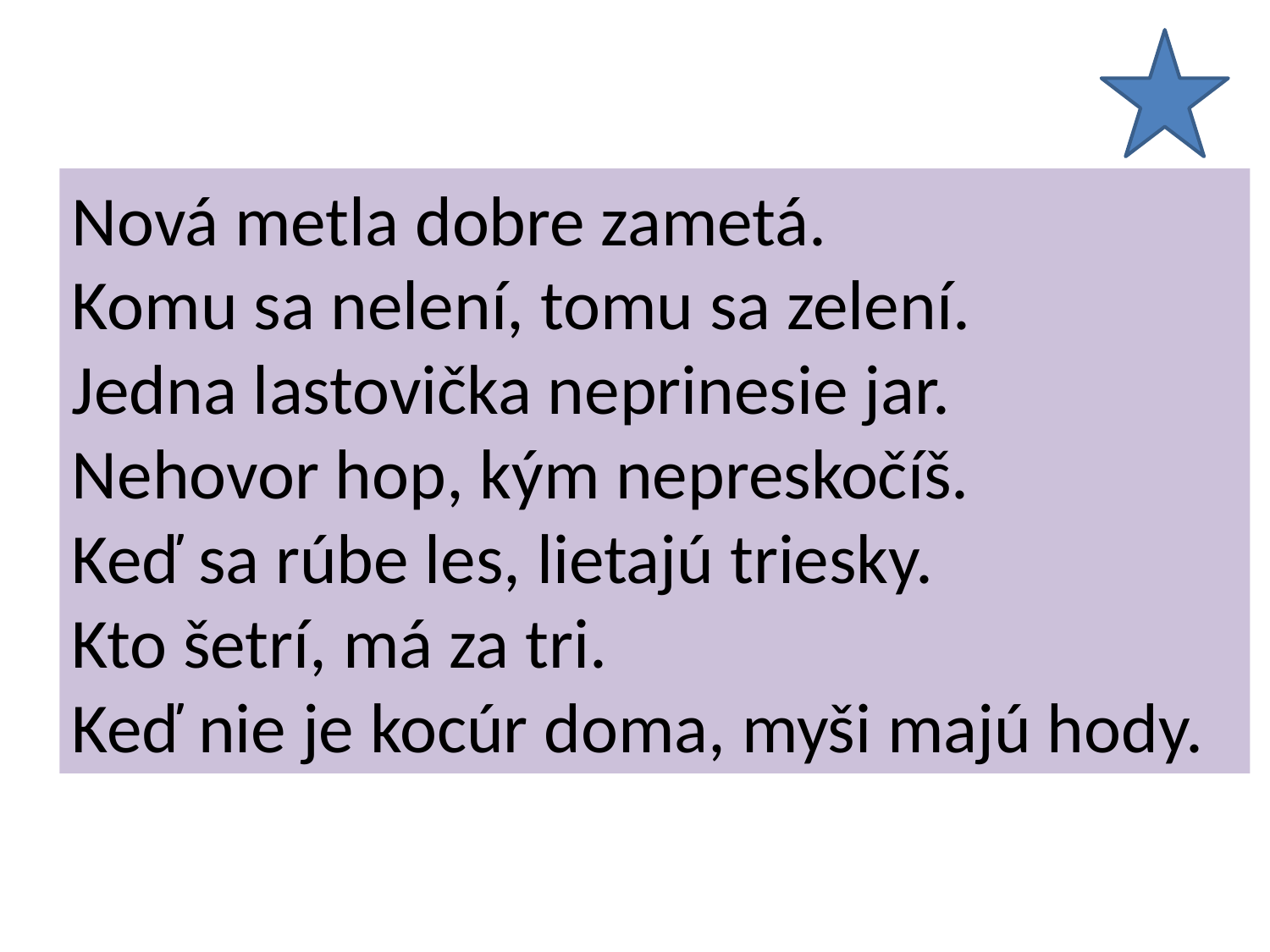

Nová metla neprinesie jar.
Komu sa nelení, nech neje.
Jedna lastovička má za tri.
Nehovor hop, kým sa ucho neodtrhne. Keď sa rúbe les, myši majú hody.
Kto šetrí, sám sebe škodí.
Keď nie je kocúr doma, lietajú triesky.
Nová metla dobre zametá.
Komu sa nelení, tomu sa zelení.
Jedna lastovička neprinesie jar.
Nehovor hop, kým nepreskočíš.
Keď sa rúbe les, lietajú triesky.
Kto šetrí, má za tri.
Keď nie je kocúr doma, myši majú hody.